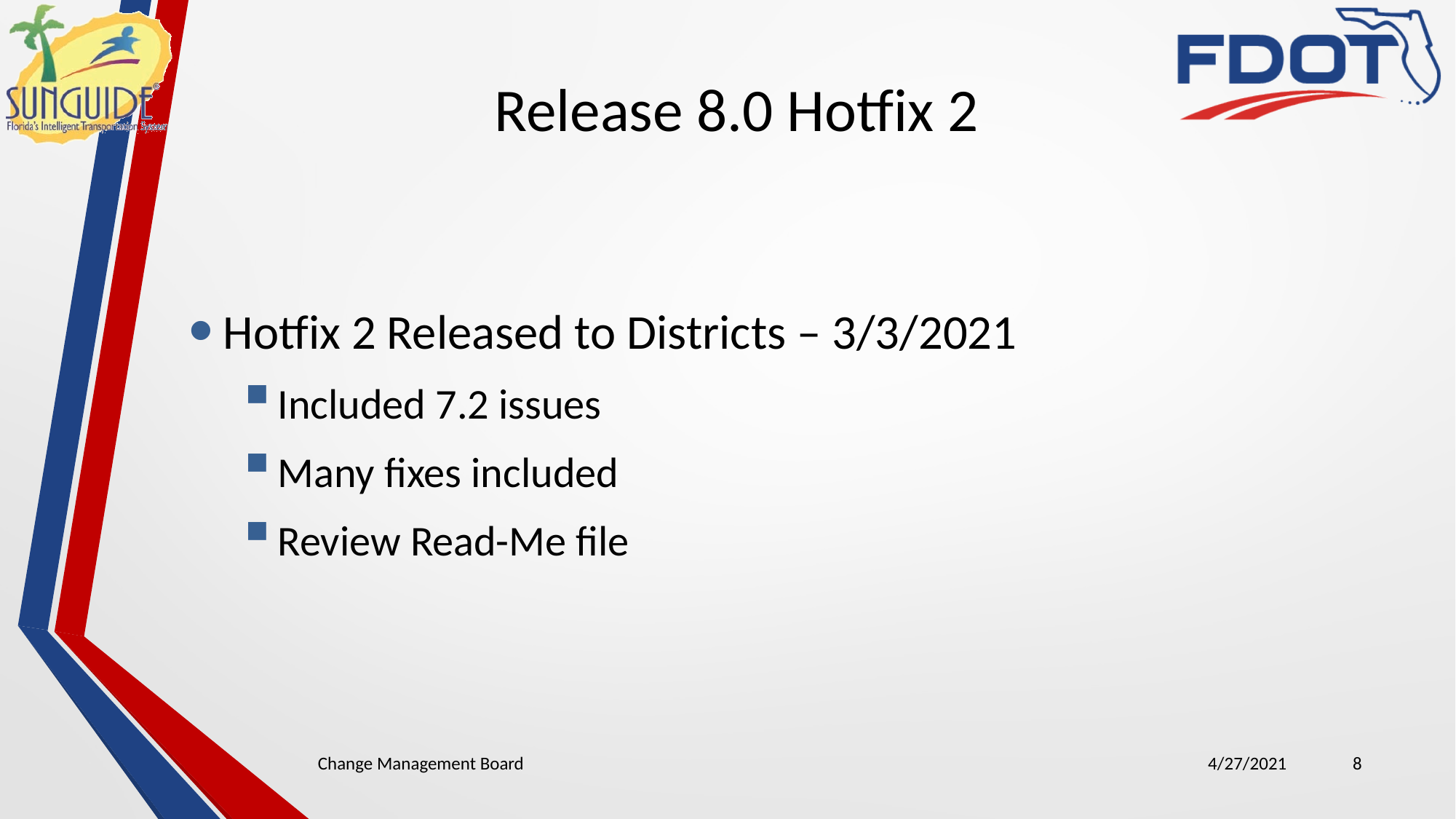

# Release 8.0 Hotfix 2
Hotfix 2 Released to Districts – 3/3/2021
Included 7.2 issues
Many fixes included
Review Read-Me file

Change Management Board
4/27/2021
8